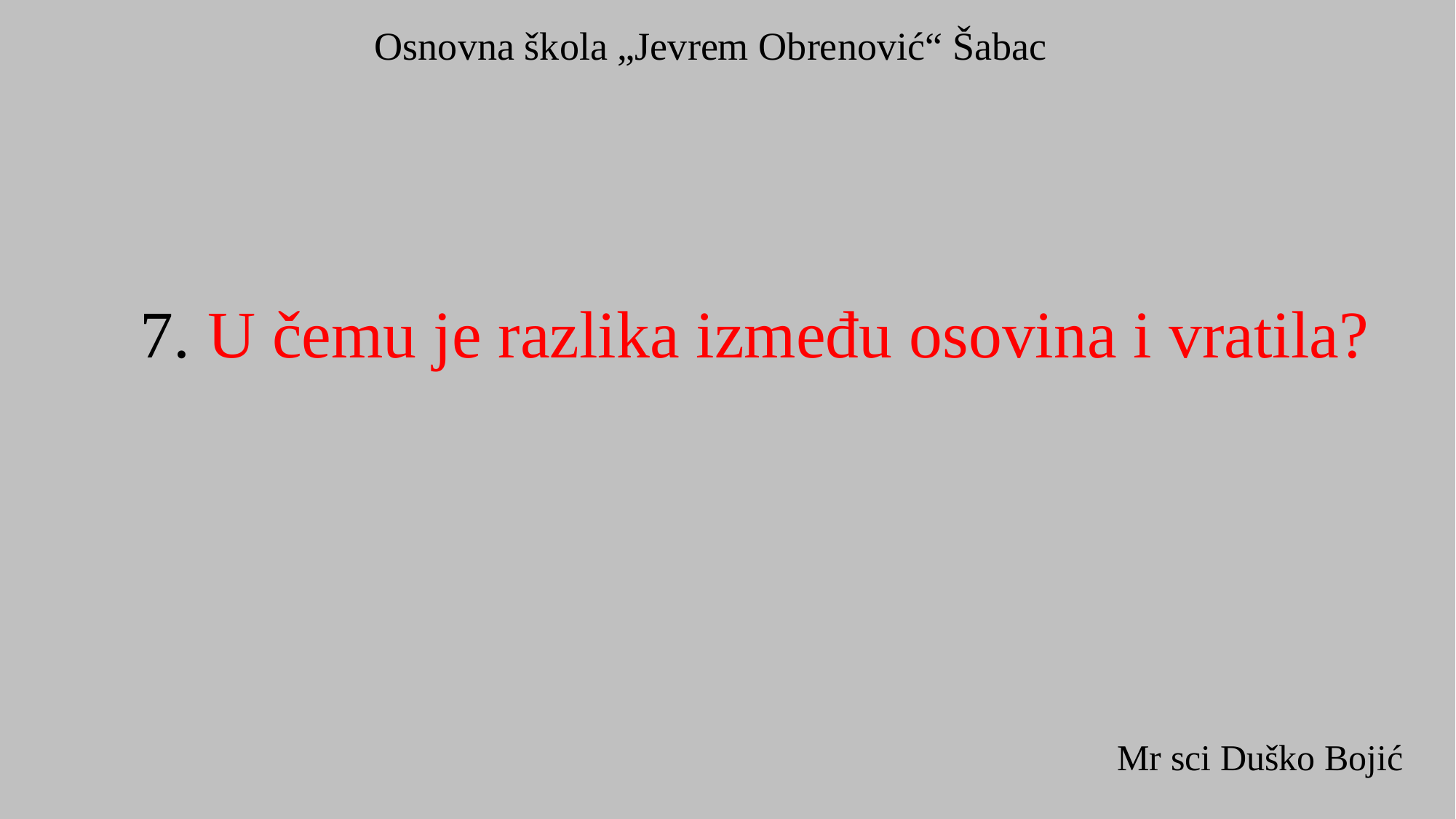

Osnovna škola „Jevrem Obrenović“ Šabac
7. U čemu je razlika između osovina i vratila?
Mr sci Duško Bojić